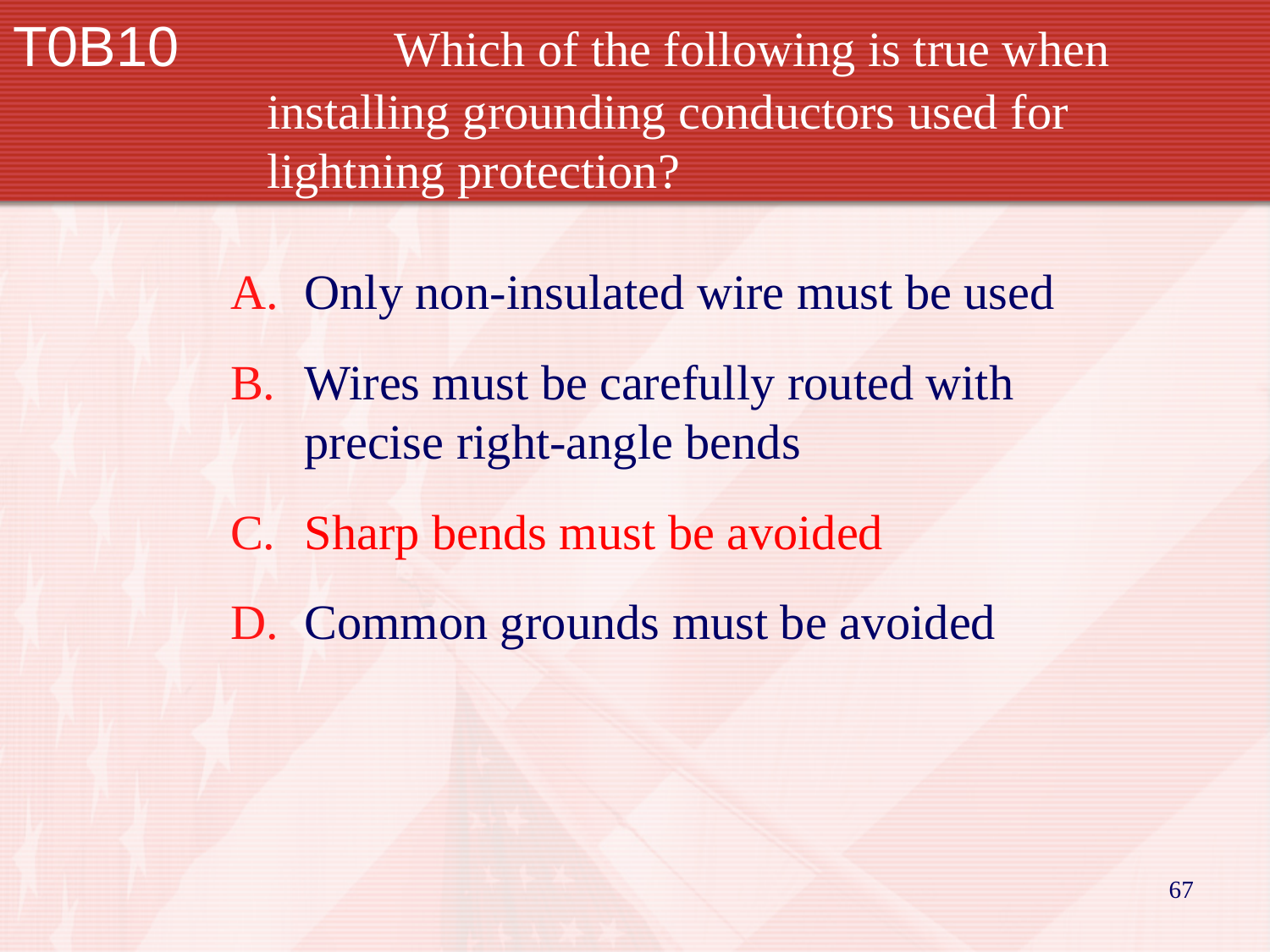

T0B10		Which of the following is true when installing grounding conductors used for lightning protection?
Only non-insulated wire must be used
Wires must be carefully routed with precise right-angle bends
Sharp bends must be avoided
Common grounds must be avoided
67